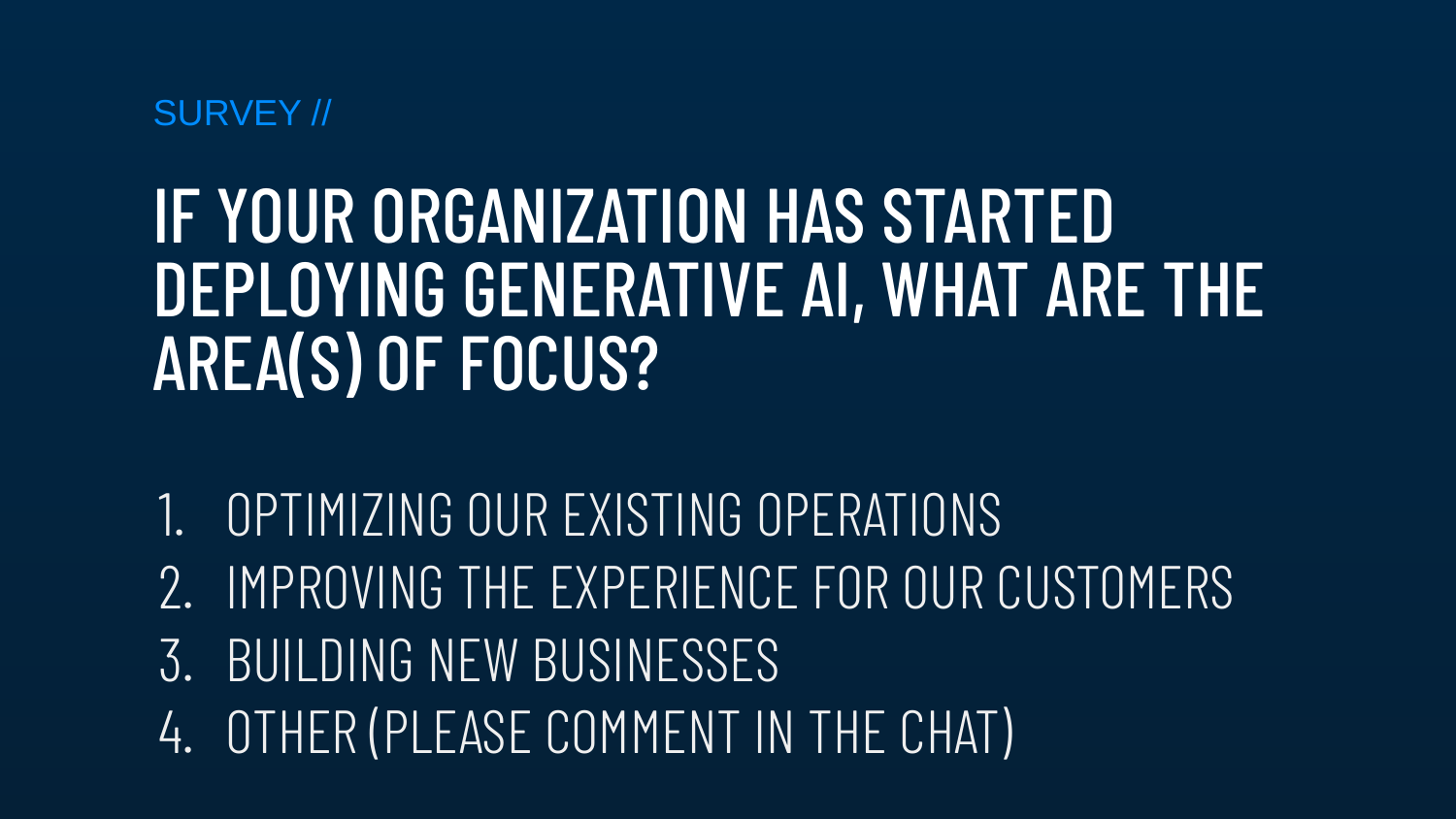

SURVEY //
IF YOUR ORGANIZATION HAS STARTED DEPLOYING GENERATIVE AI, WHAT ARE THE AREA(S) OF FOCUS?

OPTIMIZING OUR EXISTING OPERATIONS
IMPROVING THE EXPERIENCE FOR OUR CUSTOMERS
BUILDING NEW BUSINESSES
OTHER (PLEASE COMMENT IN THE CHAT)